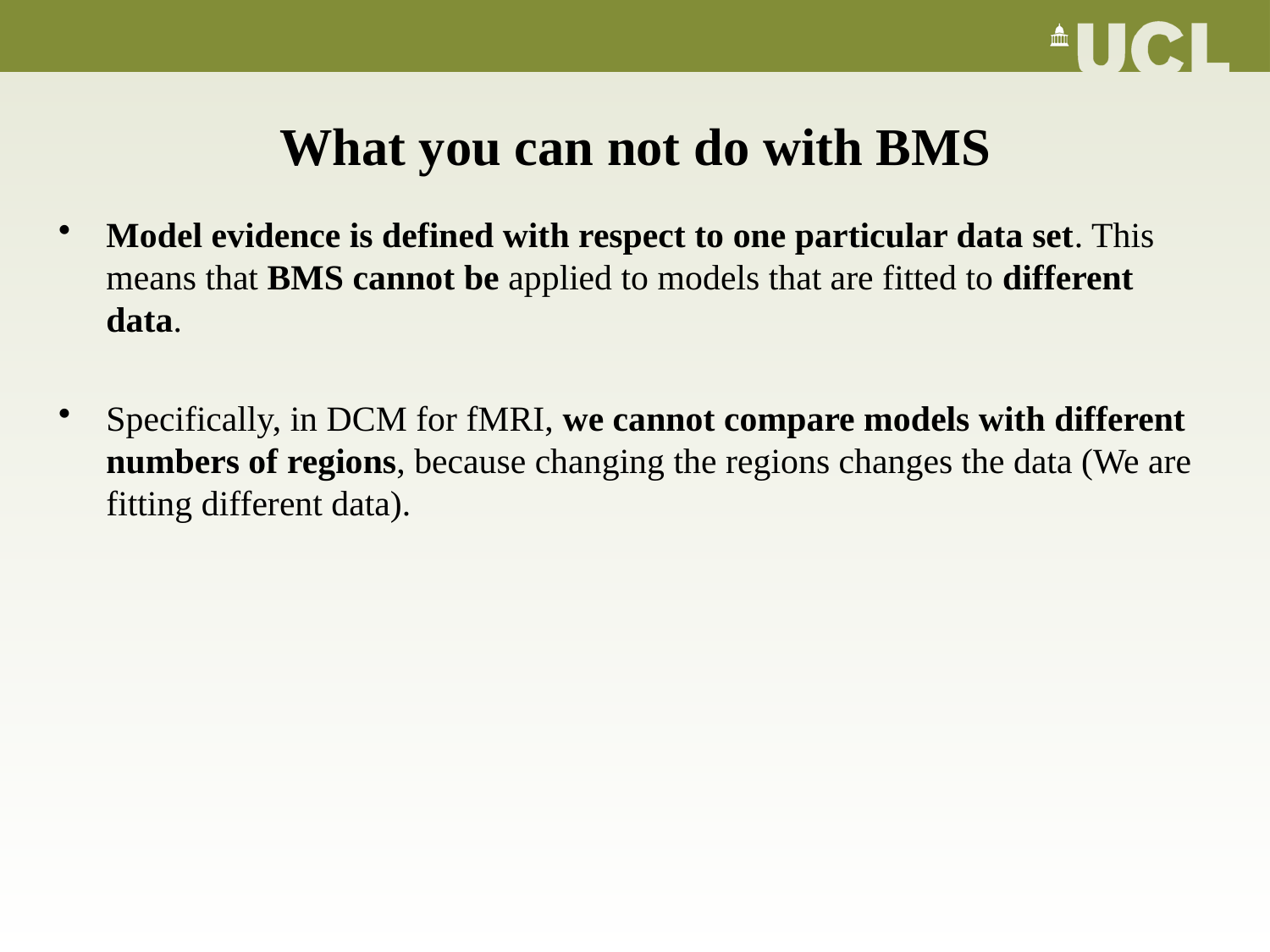

# What you can not do with BMS
Model evidence is defined with respect to one particular data set. This means that BMS cannot be applied to models that are fitted to different data.

Specifically, in DCM for fMRI, we cannot compare models with different numbers of regions, because changing the regions changes the data (We are fitting different data).